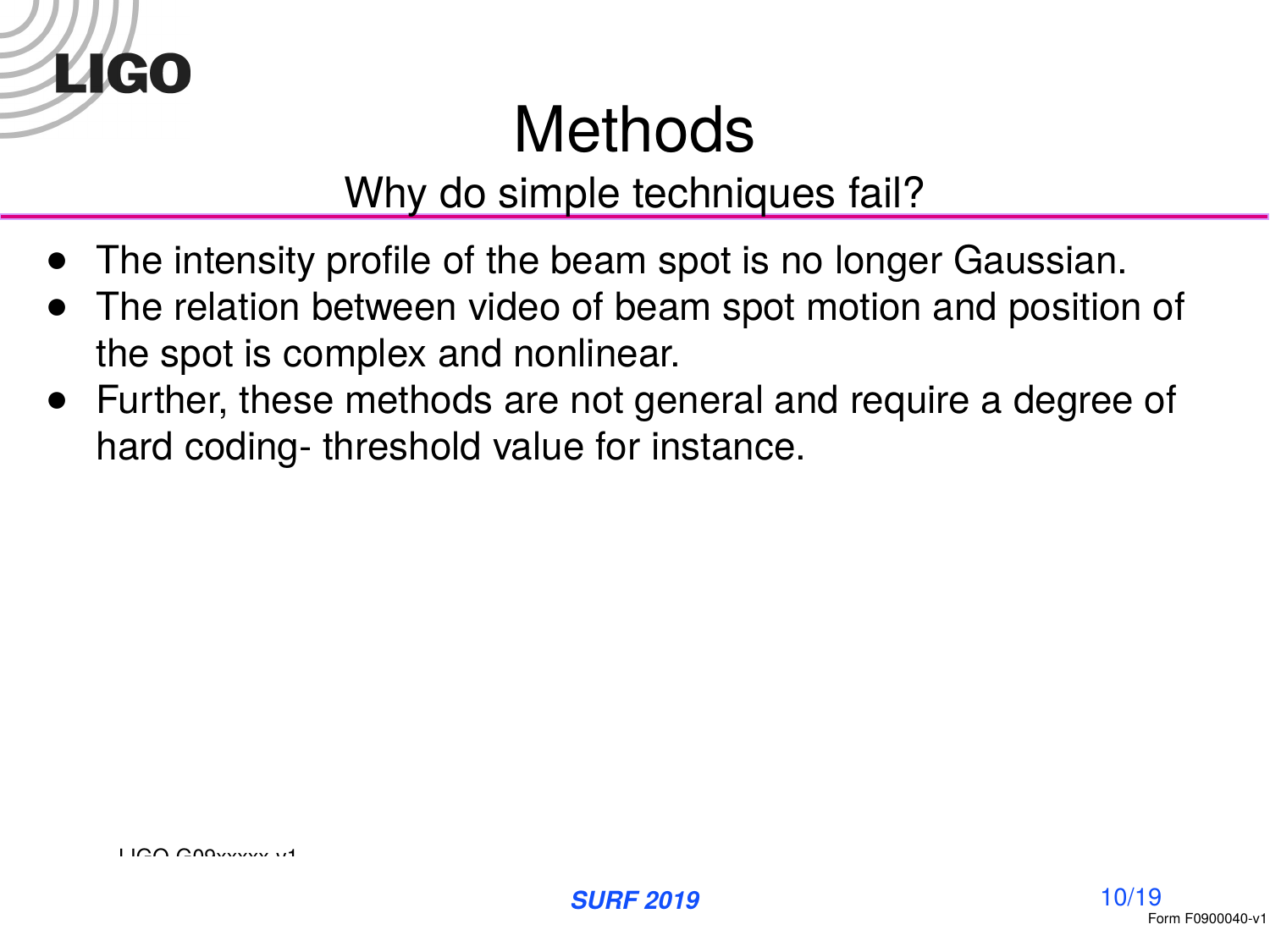

Methods
Why do simple techniques fail?
The intensity profile of the beam spot is no longer Gaussian.
The relation between video of beam spot motion and position of the spot is complex and nonlinear.
Further, these methods are not general and require a degree of hard coding- threshold value for instance.

SURF 2019
10/19